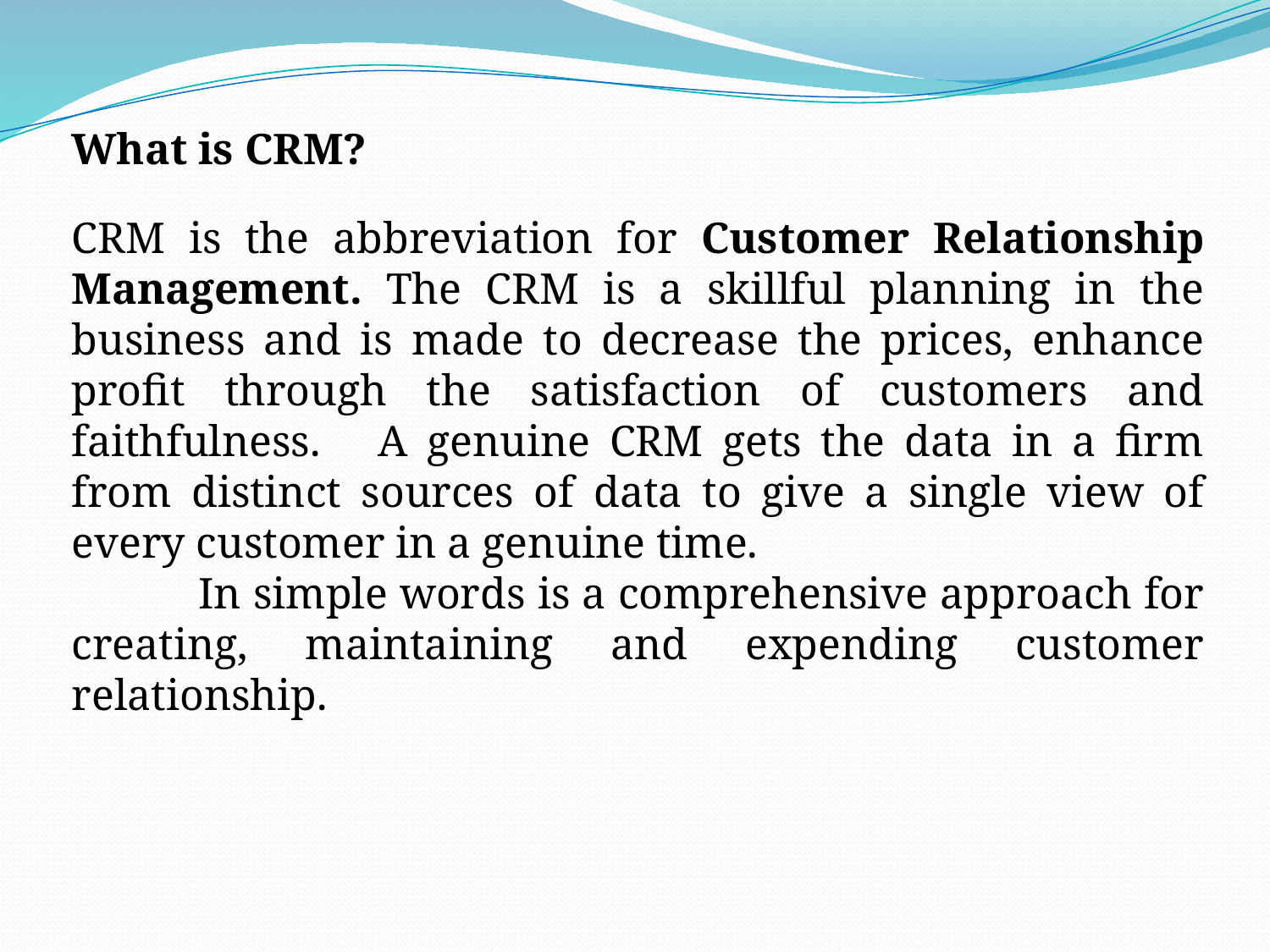

What is CRM?
CRM is the abbreviation for Customer Relationship Management. The CRM is a skillful planning in the business and is made to decrease the prices, enhance profit through the satisfaction of customers and faithfulness.   A genuine CRM gets the data in a firm from distinct sources of data to give a single view of every customer in a genuine time.
	In simple words is a comprehensive approach for creating, maintaining and expending customer relationship.